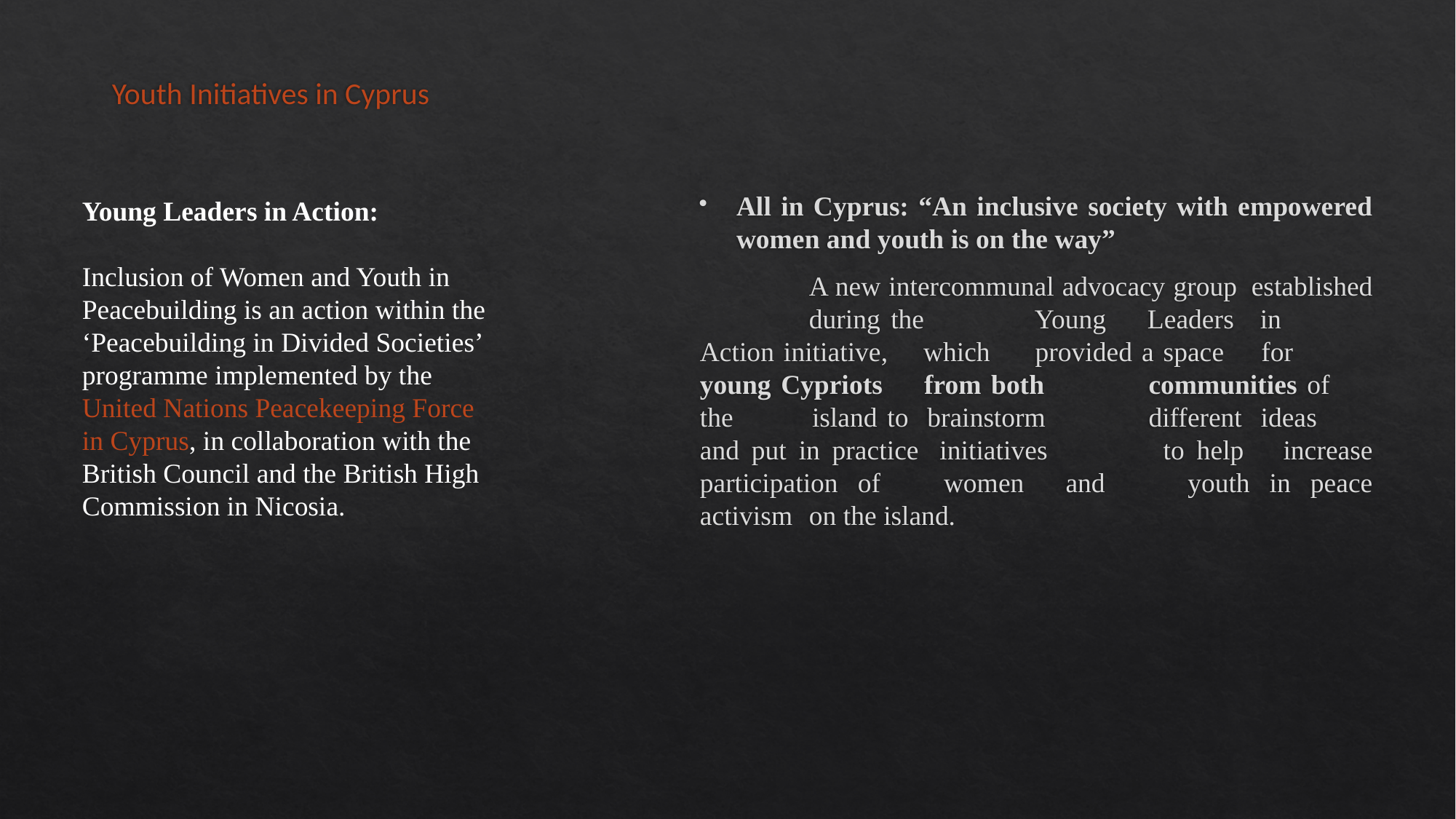

# Youth Initiatives in Cyprus

All in Cyprus: “An inclusive society with empowered women and youth is on the way”
	A new intercommunal advocacy group 	established 	during the 	Young 	Leaders 	in 	Action initiative, 	which 	provided a space 	for 	young Cypriots 	from both 	communities of 	the 	island to 	brainstorm 	different 	ideas 	and put in practice 	initiatives 	to help 	increase participation of 	women 	and 	youth in peace activism 	on the island.

Young Leaders in Action:

Inclusion of Women and Youth in Peacebuilding is an action within the ‘Peacebuilding in Divided Societies’ programme implemented by the United Nations Peacekeeping Force in Cyprus, in collaboration with the British Council and the British High Commission in Nicosia.